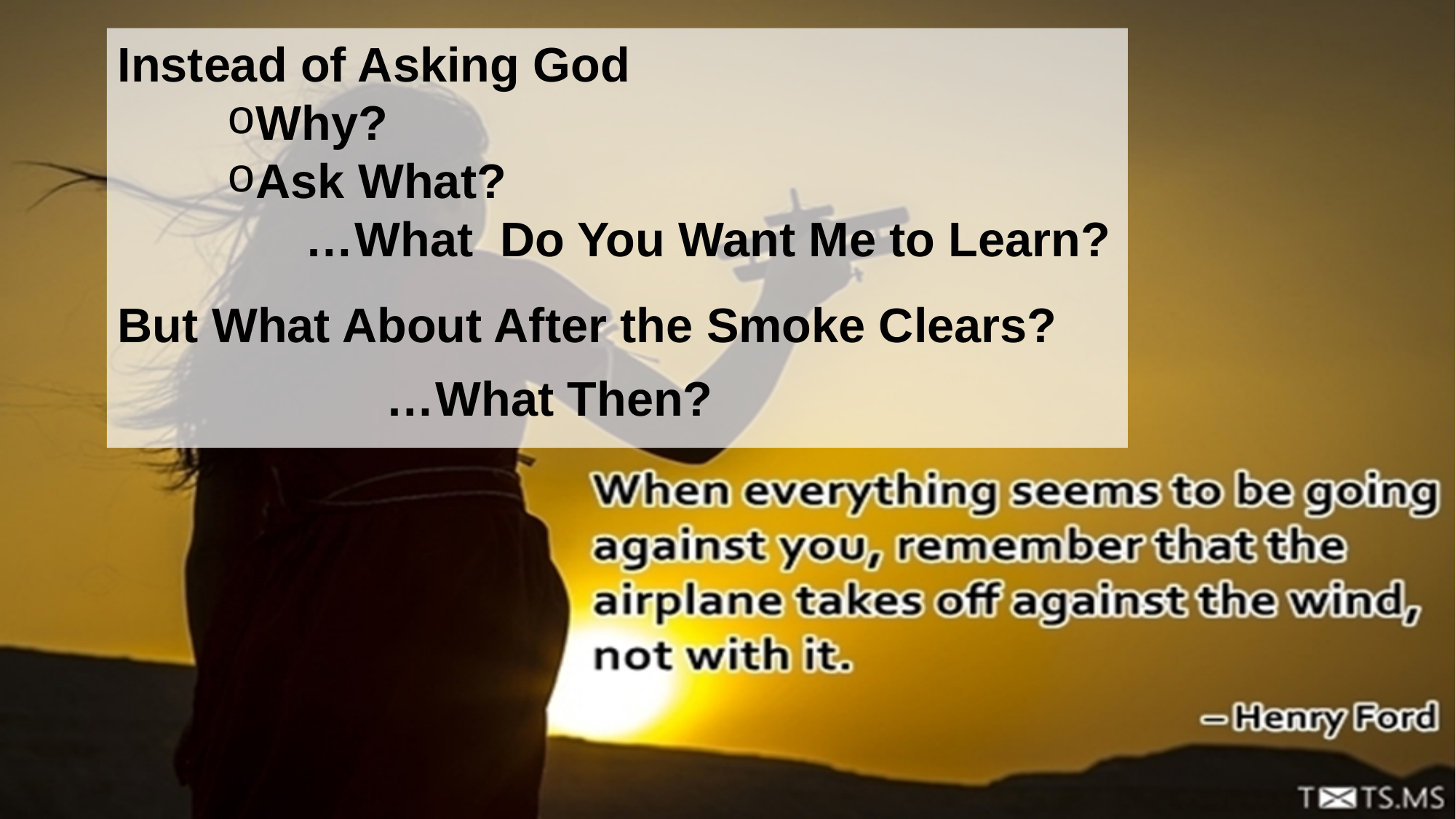

Instead of Asking God
Why?
Ask What?
              …What  Do You Want Me to Learn?
But What About After the Smoke Clears?
                    …What Then?